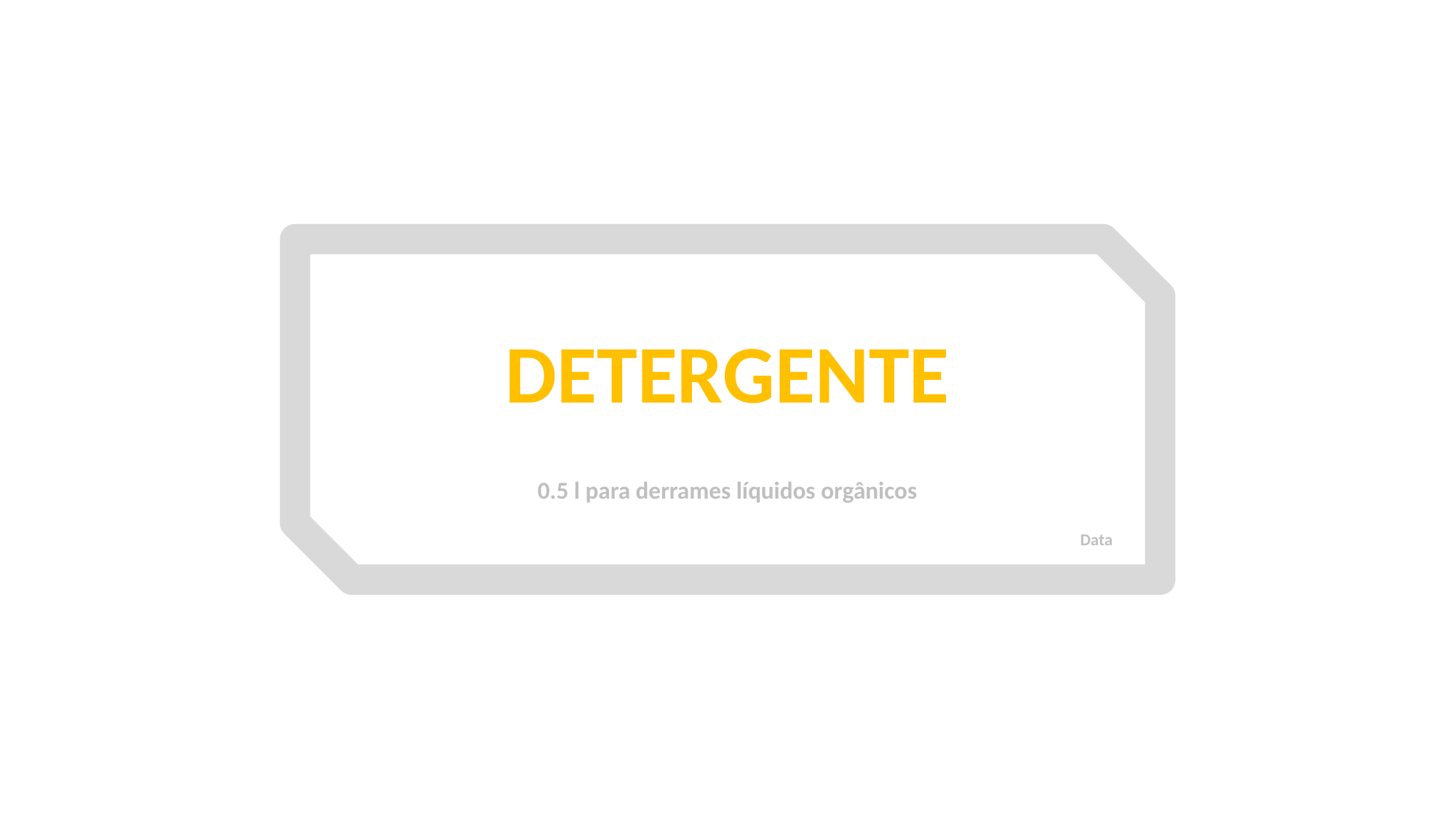

DETERGENTE
0.5 l para derrames líquidos orgânicos
Data